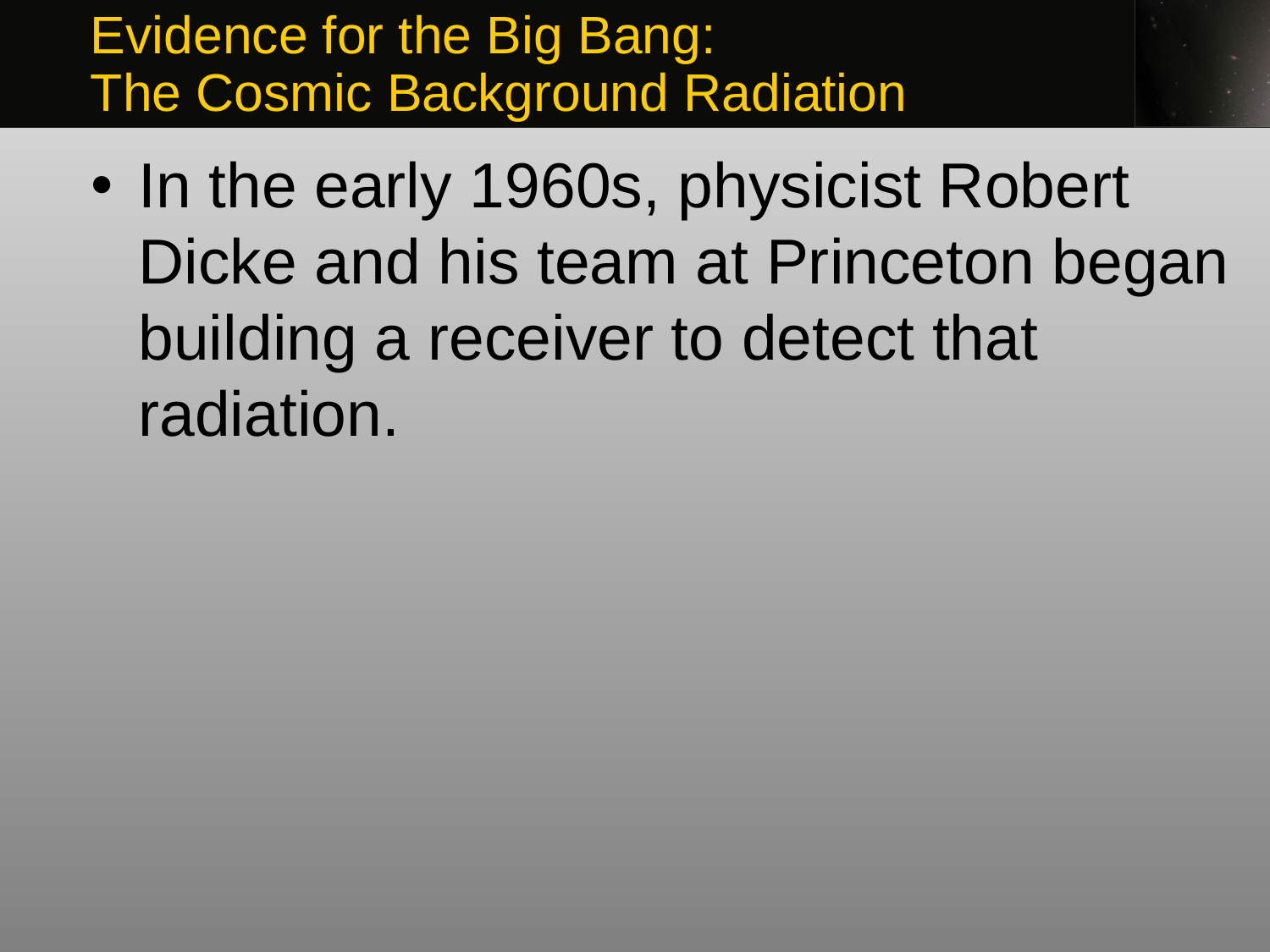

Evidence for the Big Bang:
The Cosmic Background Radiation
In the early 1960s, physicist Robert Dicke and his team at Princeton began building a receiver to detect that radiation.